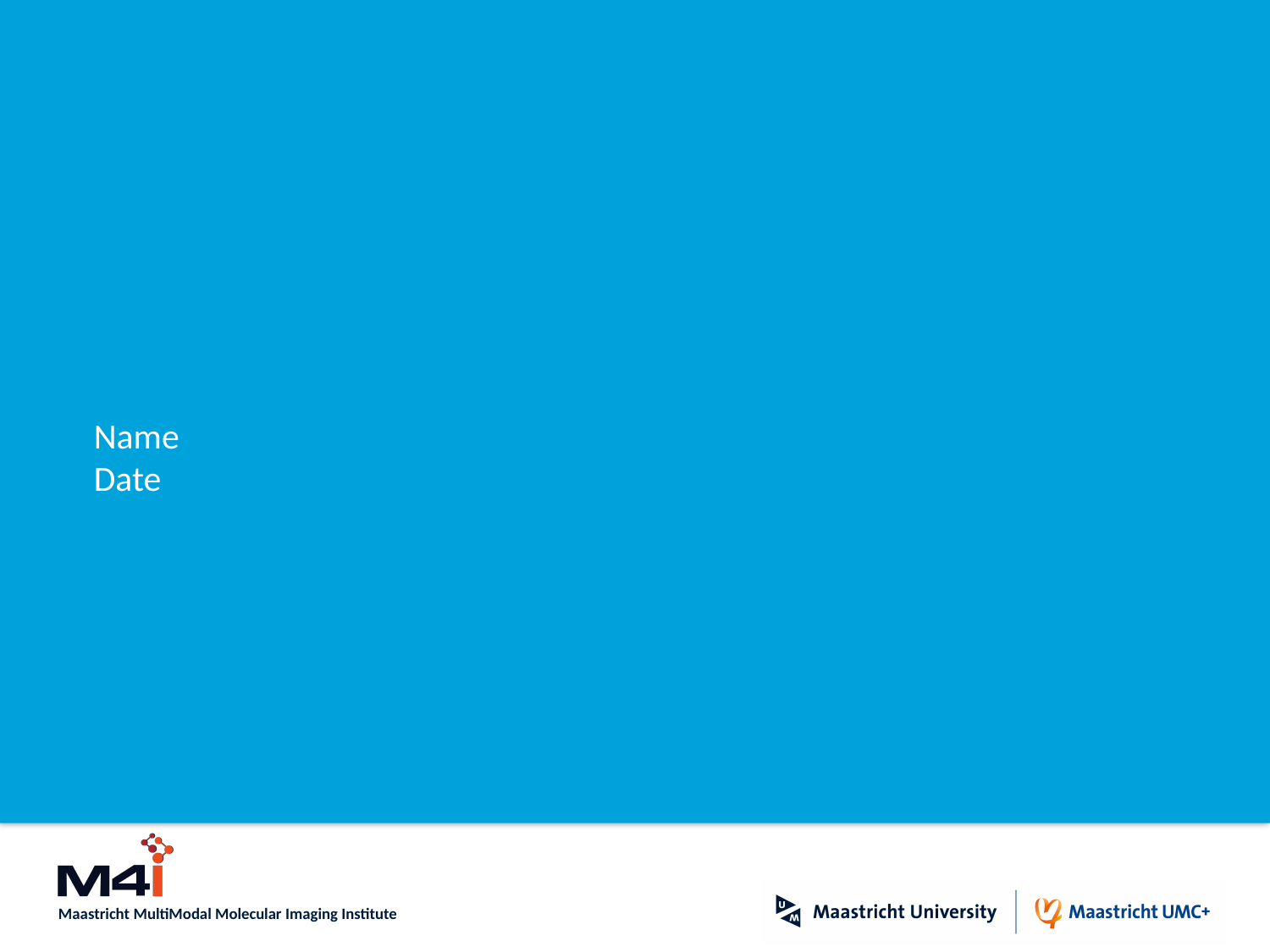

#
Name
Date
Maastricht MultiModal Molecular Imaging Institute